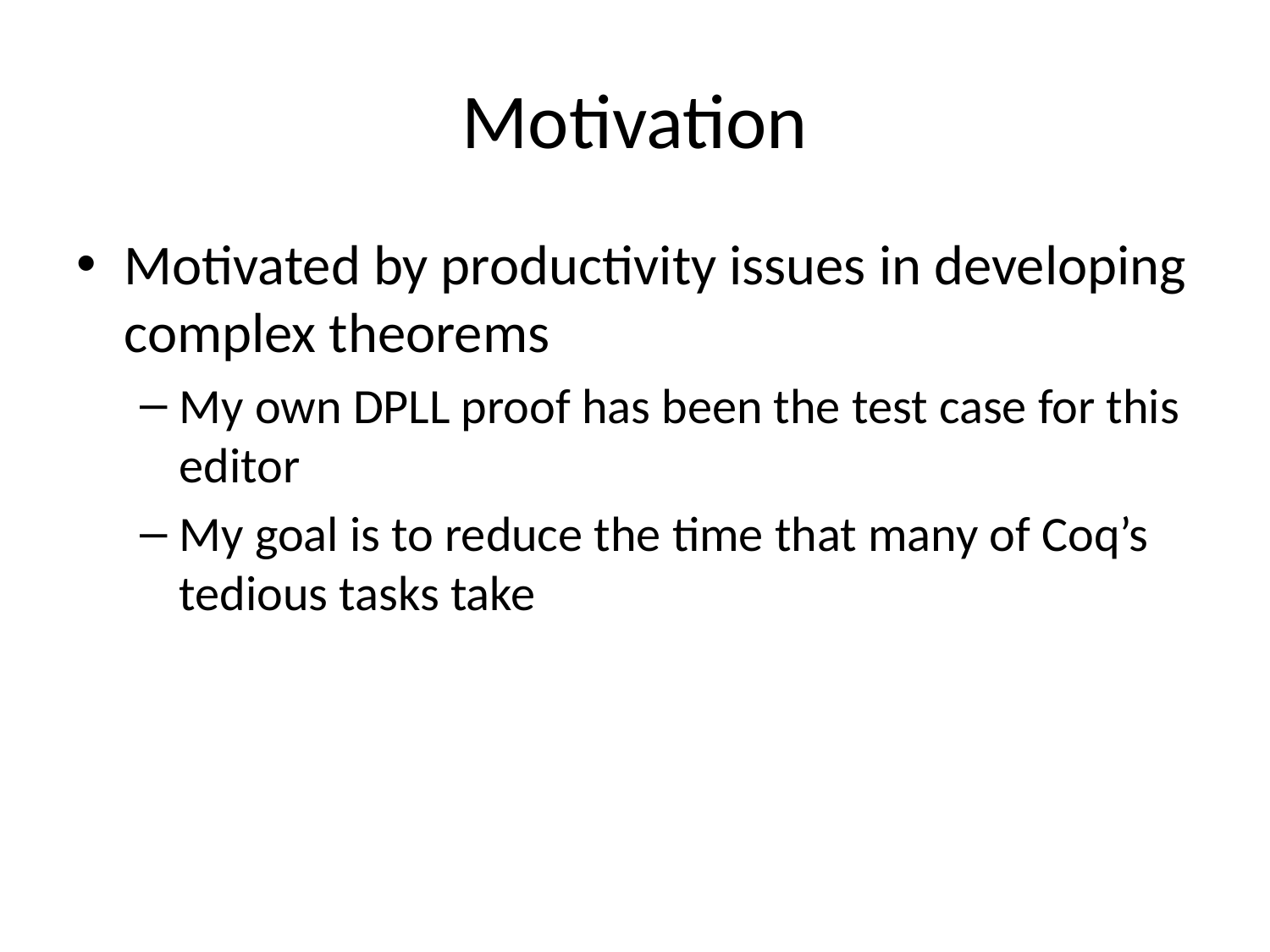

# Motivation
Motivated by productivity issues in developing complex theorems
My own DPLL proof has been the test case for this editor
My goal is to reduce the time that many of Coq’s tedious tasks take